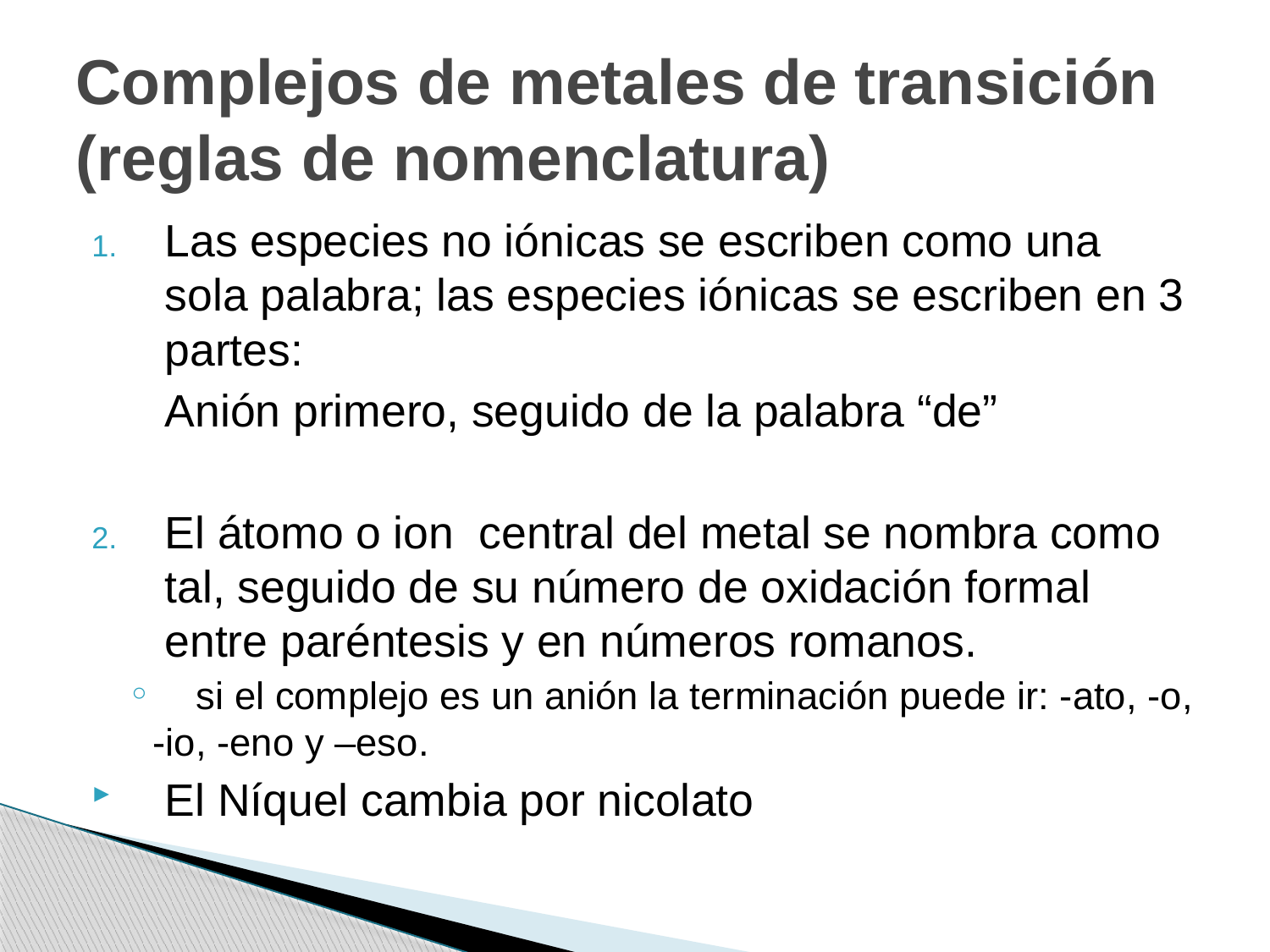

# Complejos de metales de transición (reglas de nomenclatura)
Las especies no iónicas se escriben como una sola palabra; las especies iónicas se escriben en 3 partes:
	Anión primero, seguido de la palabra “de”

El átomo o ion  central del metal se nombra como tal, seguido de su número de oxidación formal entre paréntesis y en números romanos.
    si el complejo es un anión la terminación puede ir: -ato, -o, -io, -eno y –eso.
El Níquel cambia por nicolato